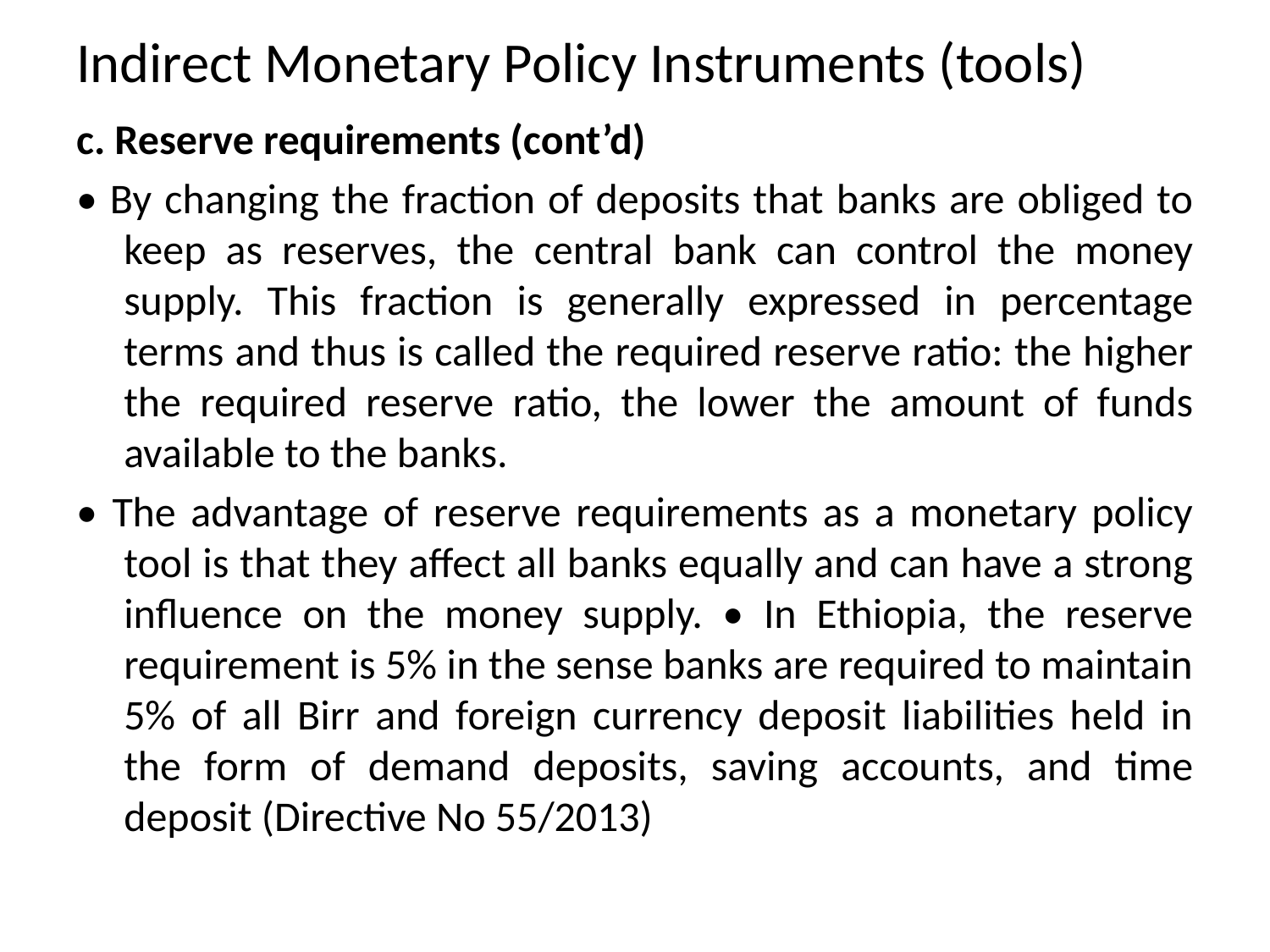

# Indirect Monetary Policy Instruments (tools)
c. Reserve requirements (cont’d)
• By changing the fraction of deposits that banks are obliged to keep as reserves, the central bank can control the money supply. This fraction is generally expressed in percentage terms and thus is called the required reserve ratio: the higher the required reserve ratio, the lower the amount of funds available to the banks.
• The advantage of reserve requirements as a monetary policy tool is that they affect all banks equally and can have a strong influence on the money supply. • In Ethiopia, the reserve requirement is 5% in the sense banks are required to maintain 5% of all Birr and foreign currency deposit liabilities held in the form of demand deposits, saving accounts, and time deposit (Directive No 55/2013)